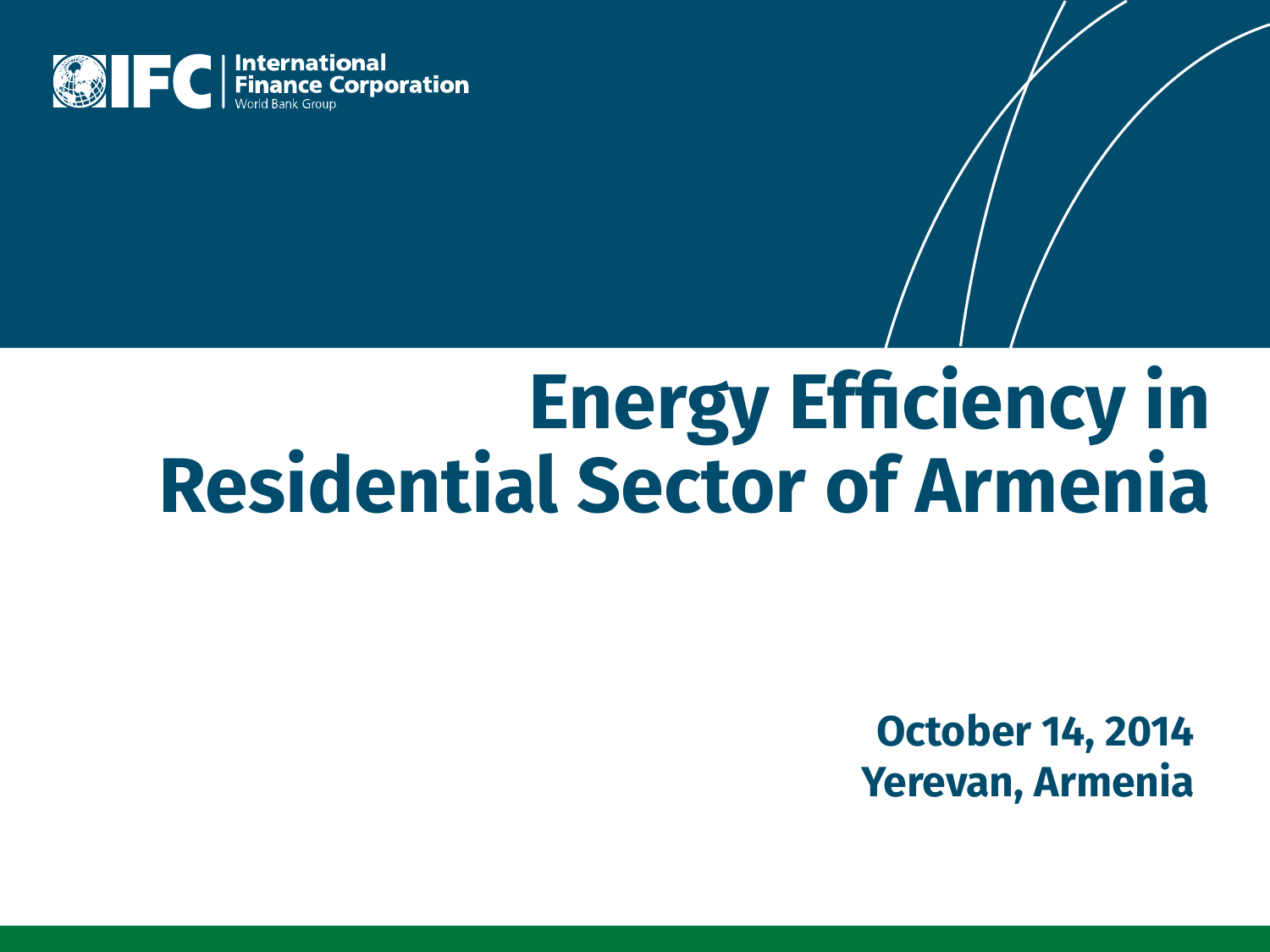

Energy Efficiency in Residential Sector of Armenia
October 14, 2014
Yerevan, Armenia